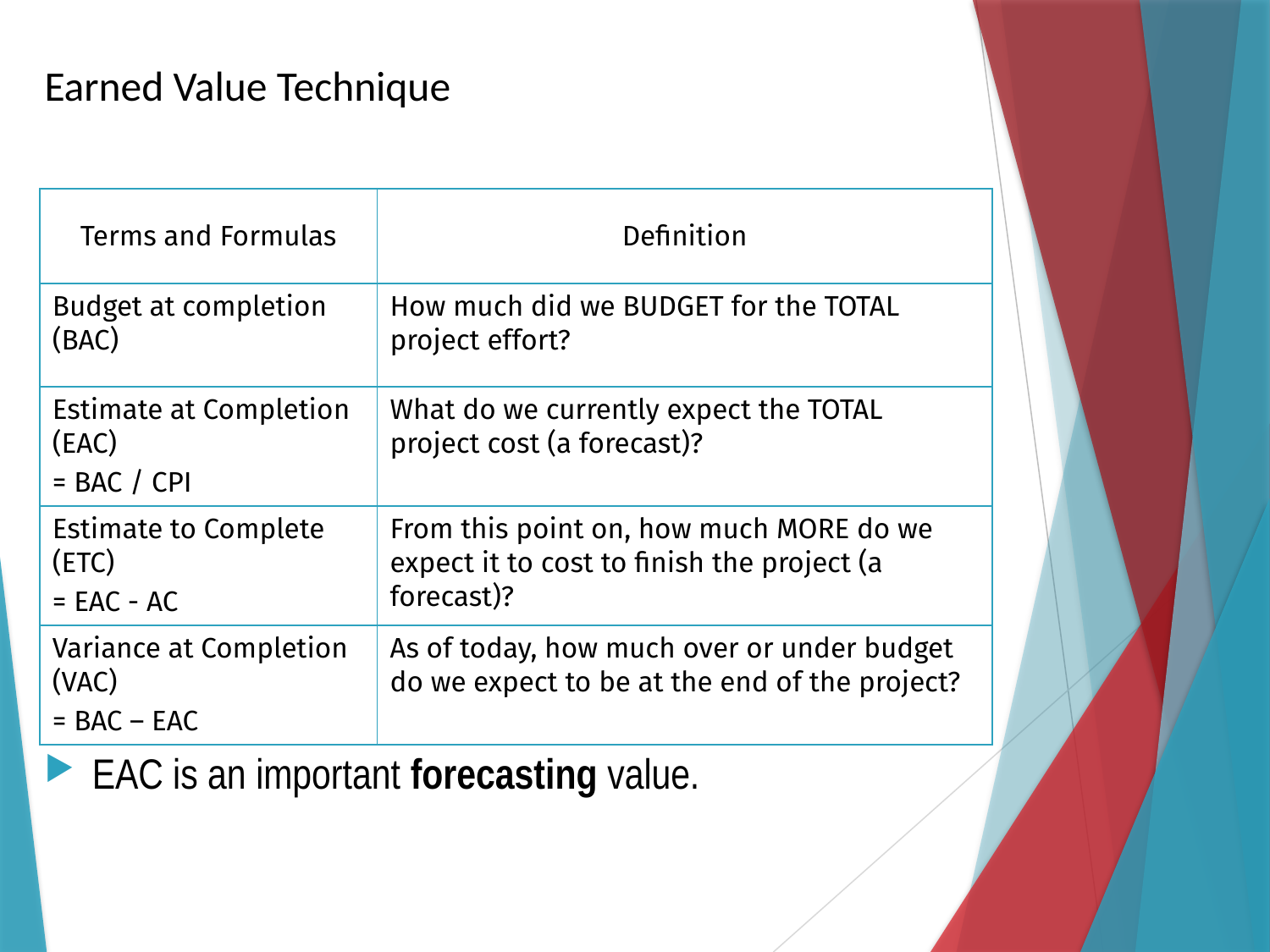

# Earned Value Technique
| Terms and Formulas | Definition |
| --- | --- |
| Budget at completion (BAC) | How much did we BUDGET for the TOTAL project effort? |
| Estimate at Completion (EAC) = BAC / CPI | What do we currently expect the TOTAL project cost (a forecast)? |
| Estimate to Complete (ETC) = EAC - AC | From this point on, how much MORE do we expect it to cost to finish the project (a forecast)? |
| Variance at Completion (VAC) = BAC – EAC | As of today, how much over or under budget do we expect to be at the end of the project? |
EAC is an important forecasting value.